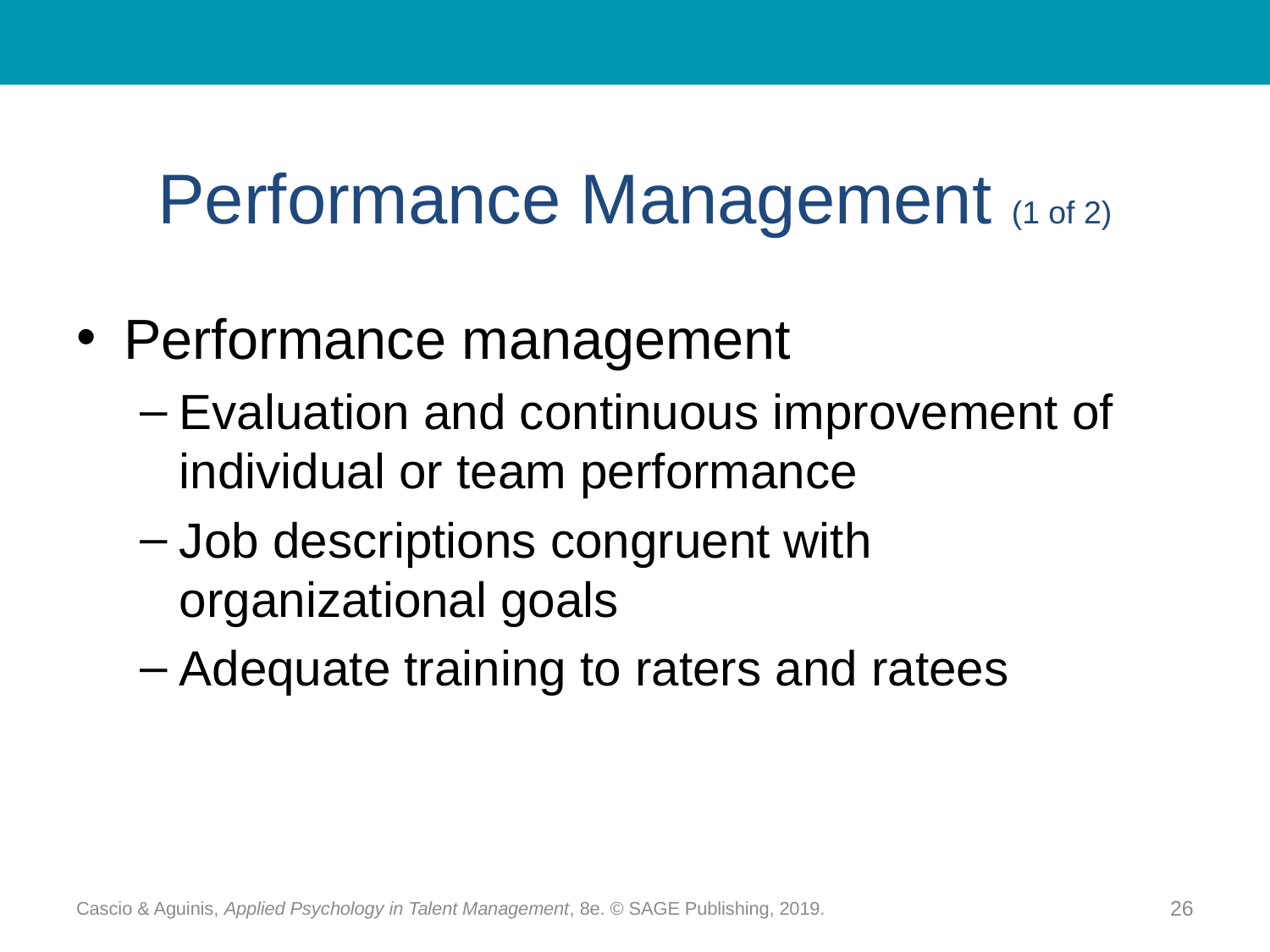

# Performance Management (1 of 2)
Performance management
Evaluation and continuous improvement of individual or team performance
Job descriptions congruent with organizational goals
Adequate training to raters and ratees

Cascio & Aguinis, Applied Psychology in Talent Management, 8e. © SAGE Publishing, 2019.
26